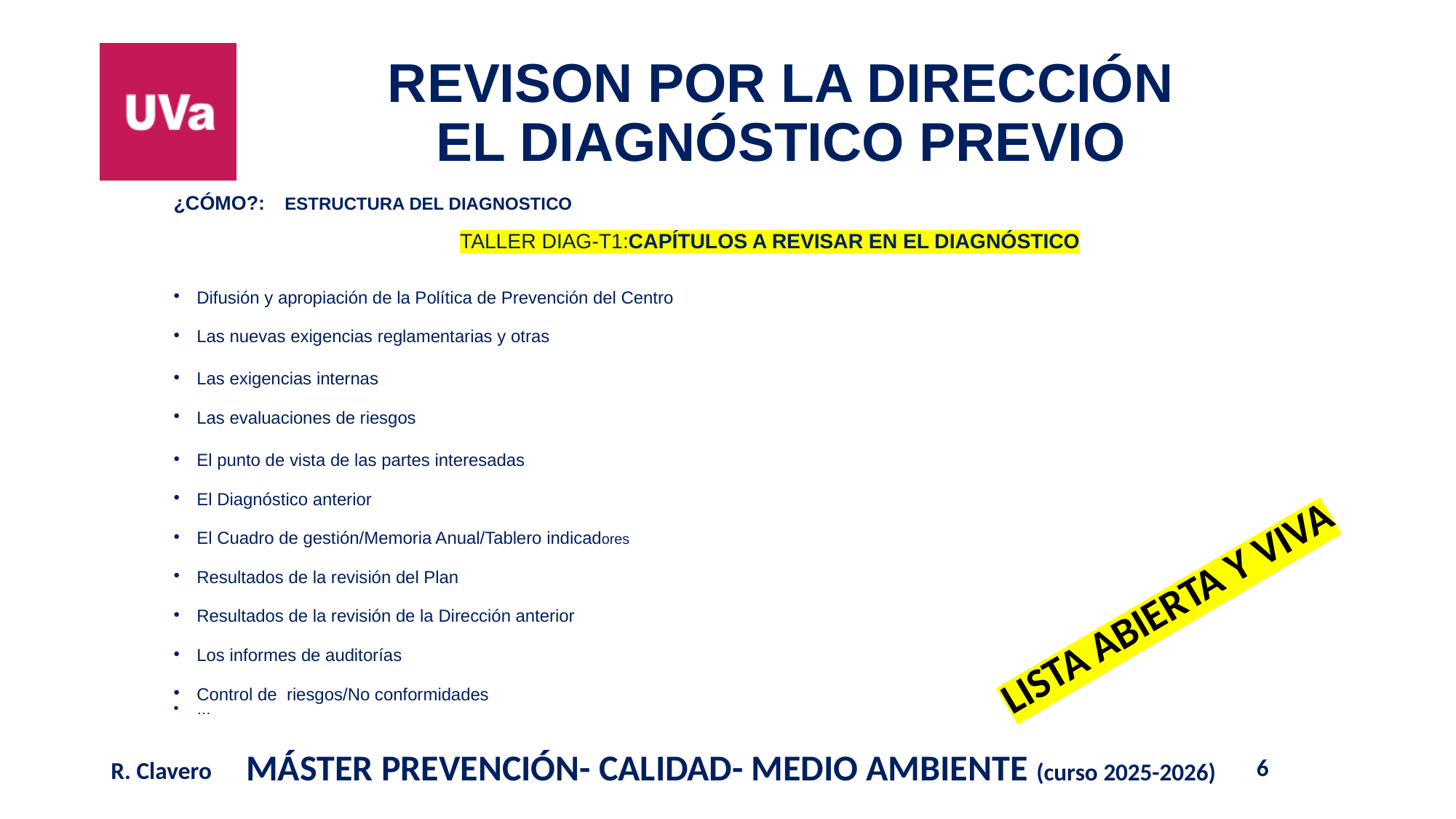

¿CÓMO?: 	ESTRUCTURA DEL DIAGNOSTICO

TALLER DIAG-T1:CAPÍTULOS A REVISAR EN EL DIAGNÓSTICO

Difusión y apropiación de la Política de Prevención del Centro

Las nuevas exigencias reglamentarias y otras

Las exigencias internas

Las evaluaciones de riesgos

El punto de vista de las partes interesadas

El Diagnóstico anterior

El Cuadro de gestión/Memoria Anual/Tablero indicadores

Resultados de la revisión del Plan

Resultados de la revisión de la Dirección anterior

Los informes de auditorías

Control de  riesgos/No conformidades
…
LISTA ABIERTA Y VIVA